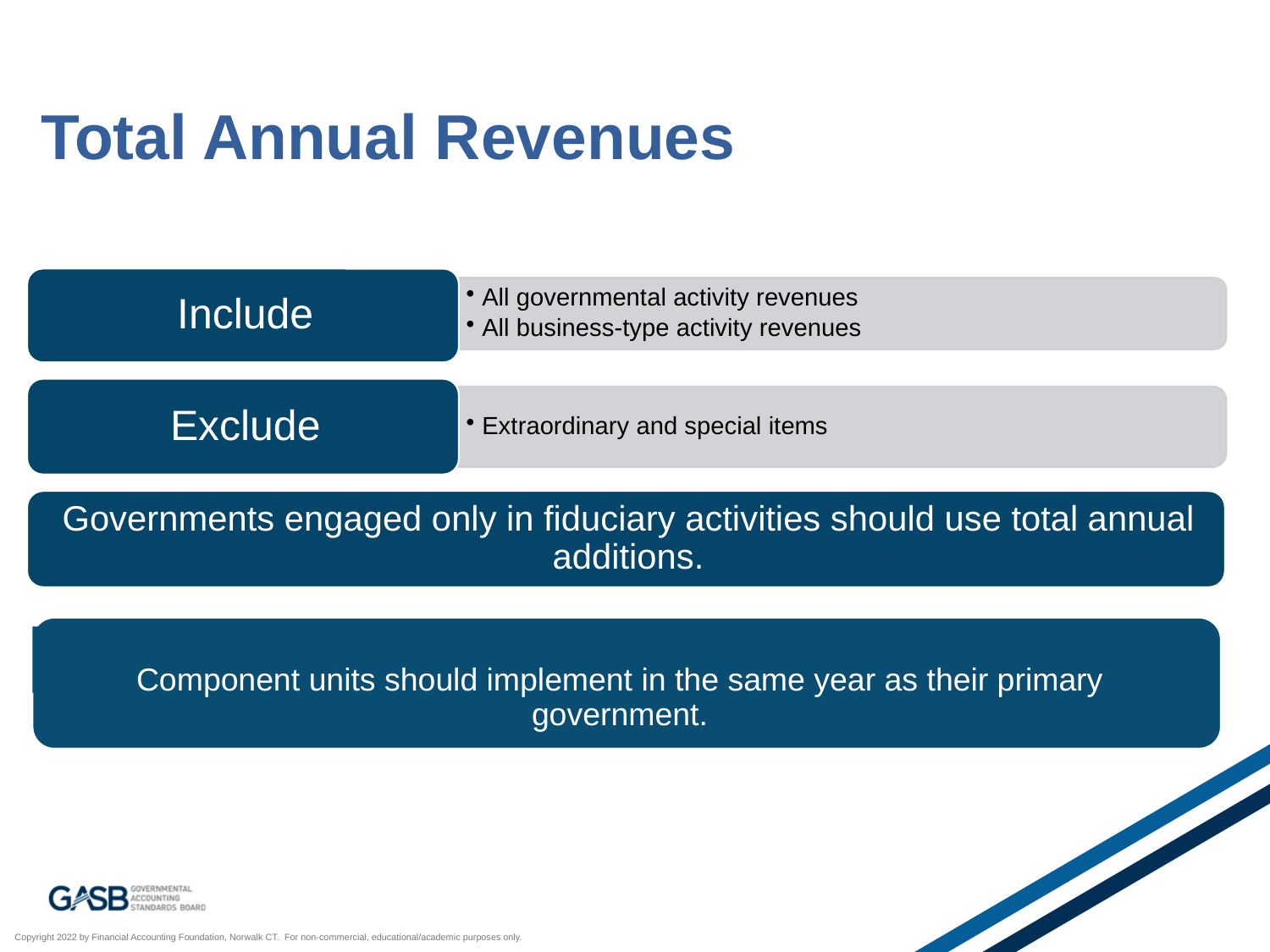

# Total Annual Revenues
All governmental activity revenues
All business-type activity revenues
Include
Extraordinary and special items
Exclude
Governments engaged only in fiduciary activities should use total annual additions.

Component units should implement in the same year as their primary government.